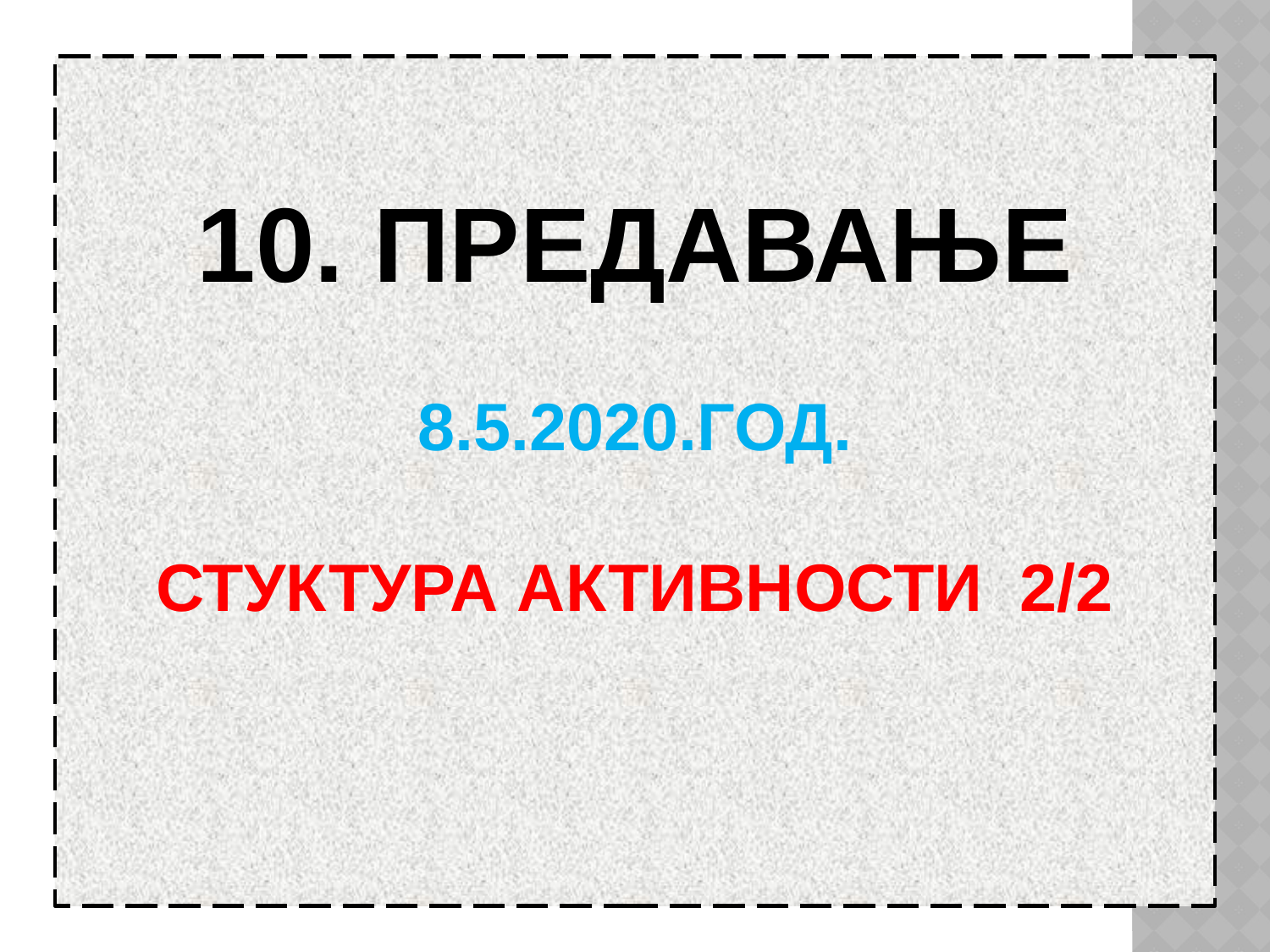

# 10. Предавање 8.5.2020.год. Стуктура активности  2/2